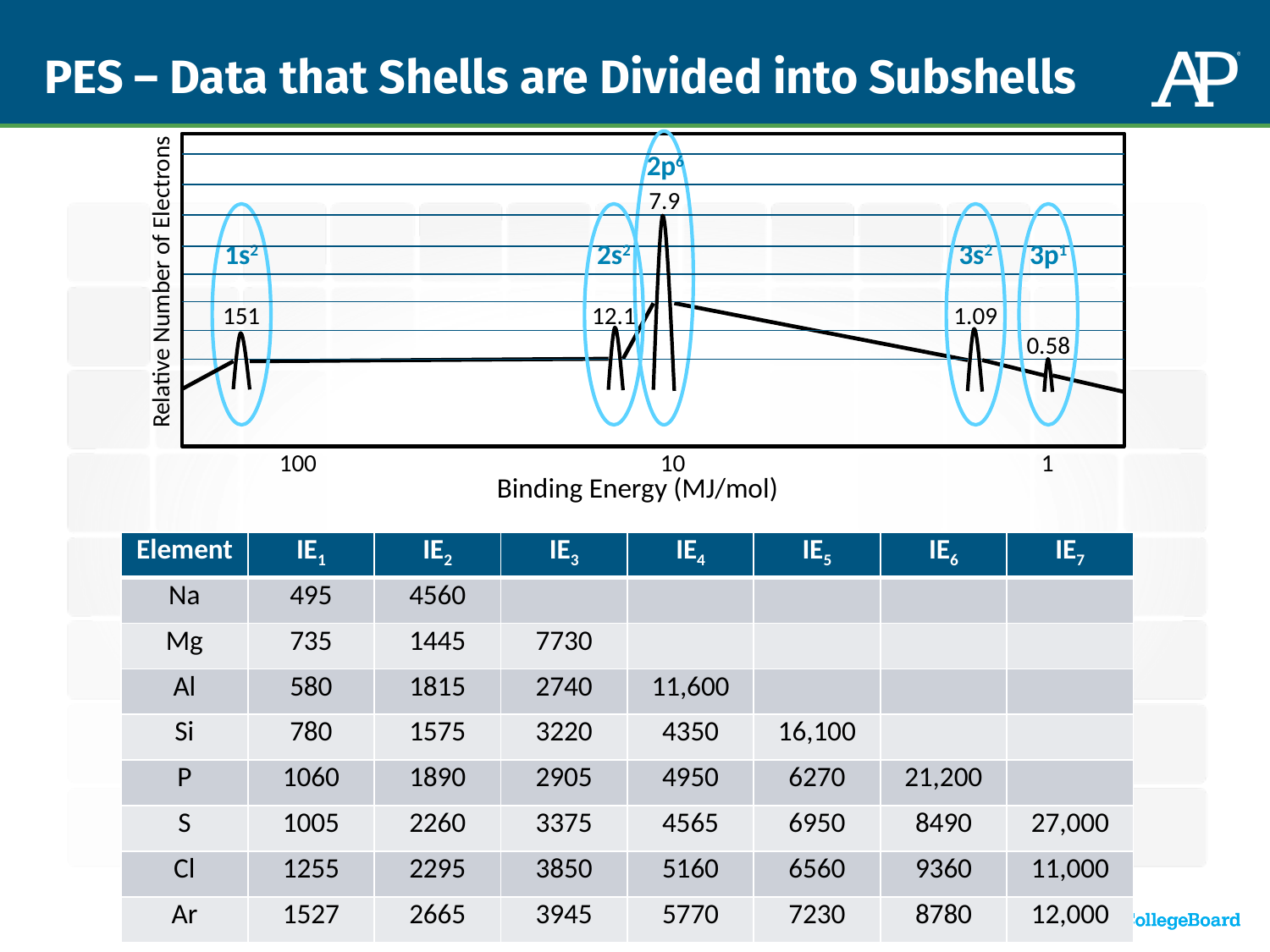

# PES – Data that Shells are Divided into Subshells

2p6

7.9

1s2

2s2

3s2

3p1
Relative Number of Electrons

151
12.1
1.09
0.58

	100				10				1
Binding Energy (MJ/mol)
| Element | IE1 | IE2 | IE3 | IE4 | IE5 | IE6 | IE7 |
| --- | --- | --- | --- | --- | --- | --- | --- |
| Na | 495 | 4560 |  |  |  |  |  |
| Mg | 735 | 1445 | 7730 |  |  |  |  |
| Al | 580 | 1815 | 2740 | 11,600 |  |  |  |
| Si | 780 | 1575 | 3220 | 4350 | 16,100 |  |  |
| P | 1060 | 1890 | 2905 | 4950 | 6270 | 21,200 |  |
| S | 1005 | 2260 | 3375 | 4565 | 6950 | 8490 | 27,000 |
| Cl | 1255 | 2295 | 3850 | 5160 | 6560 | 9360 | 11,000 |
| Ar | 1527 | 2665 | 3945 | 5770 | 7230 | 8780 | 12,000 |